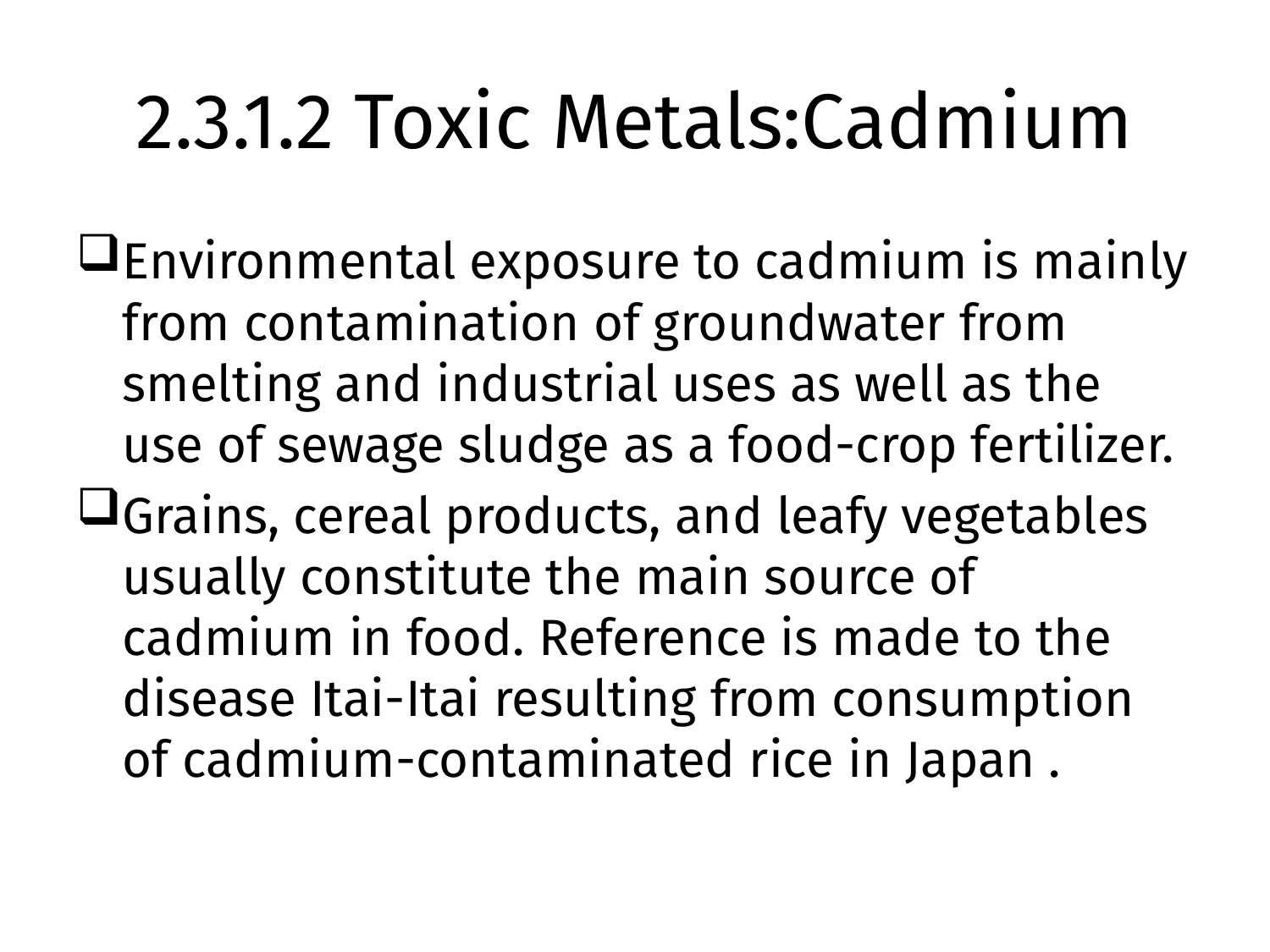

# 2.3.1.2 Toxic Metals:Cadmium
Environmental exposure to cadmium is mainly from contamination of groundwater from smelting and industrial uses as well as the use of sewage sludge as a food-crop fertilizer.
Grains, cereal products, and leafy vegetables usually constitute the main source of cadmium in food. Reference is made to the disease Itai-Itai resulting from consumption of cadmium-contaminated rice in Japan .